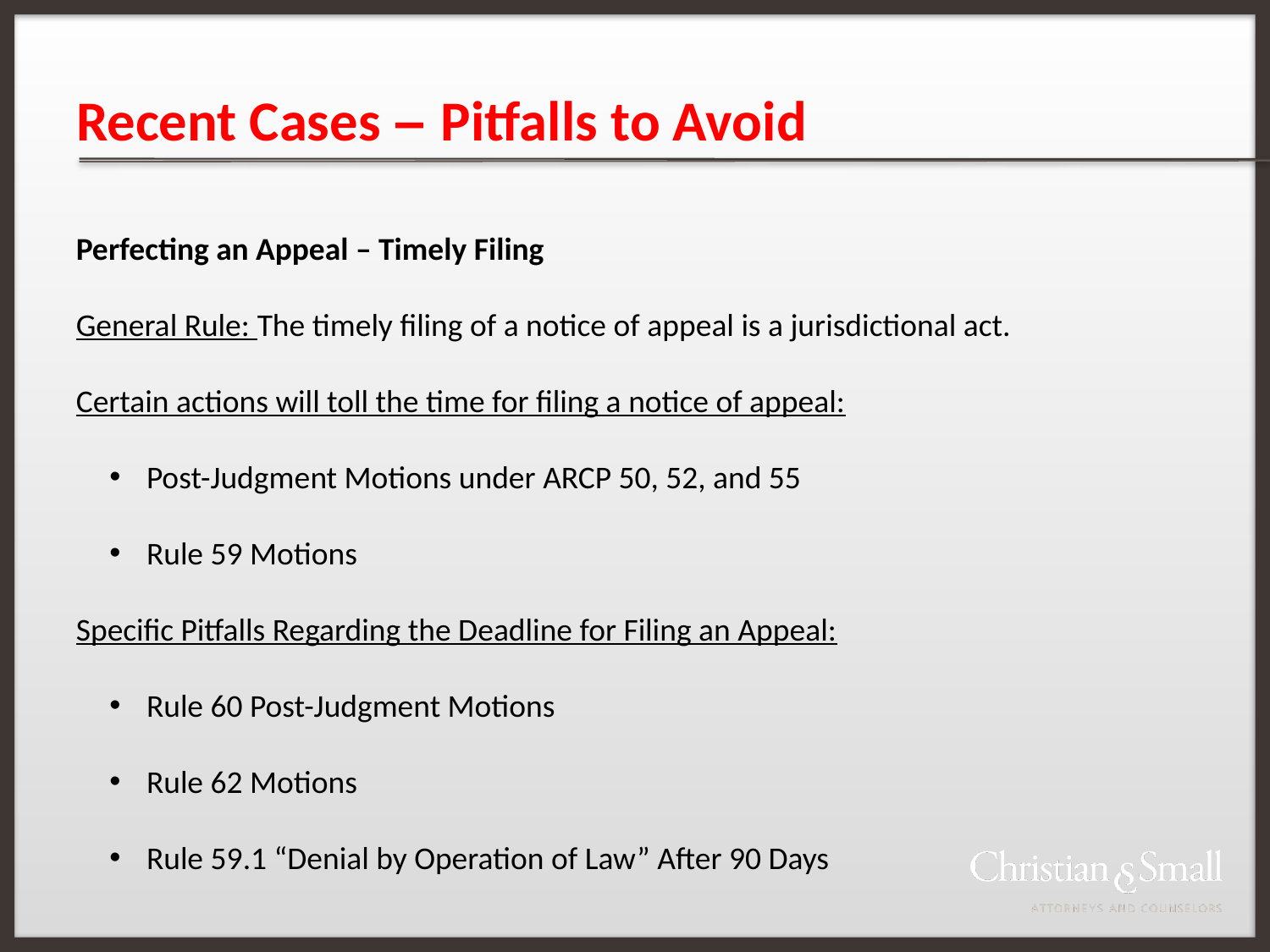

# Recent Cases – Pitfalls to Avoid
Perfecting an Appeal – Timely Filing

General Rule: The timely filing of a notice of appeal is a jurisdictional act.

Certain actions will toll the time for filing a notice of appeal:

 Post-Judgment Motions under ARCP 50, 52, and 55

 Rule 59 Motions

Specific Pitfalls Regarding the Deadline for Filing an Appeal:

 Rule 60 Post-Judgment Motions

 Rule 62 Motions

 Rule 59.1 “Denial by Operation of Law” After 90 Days